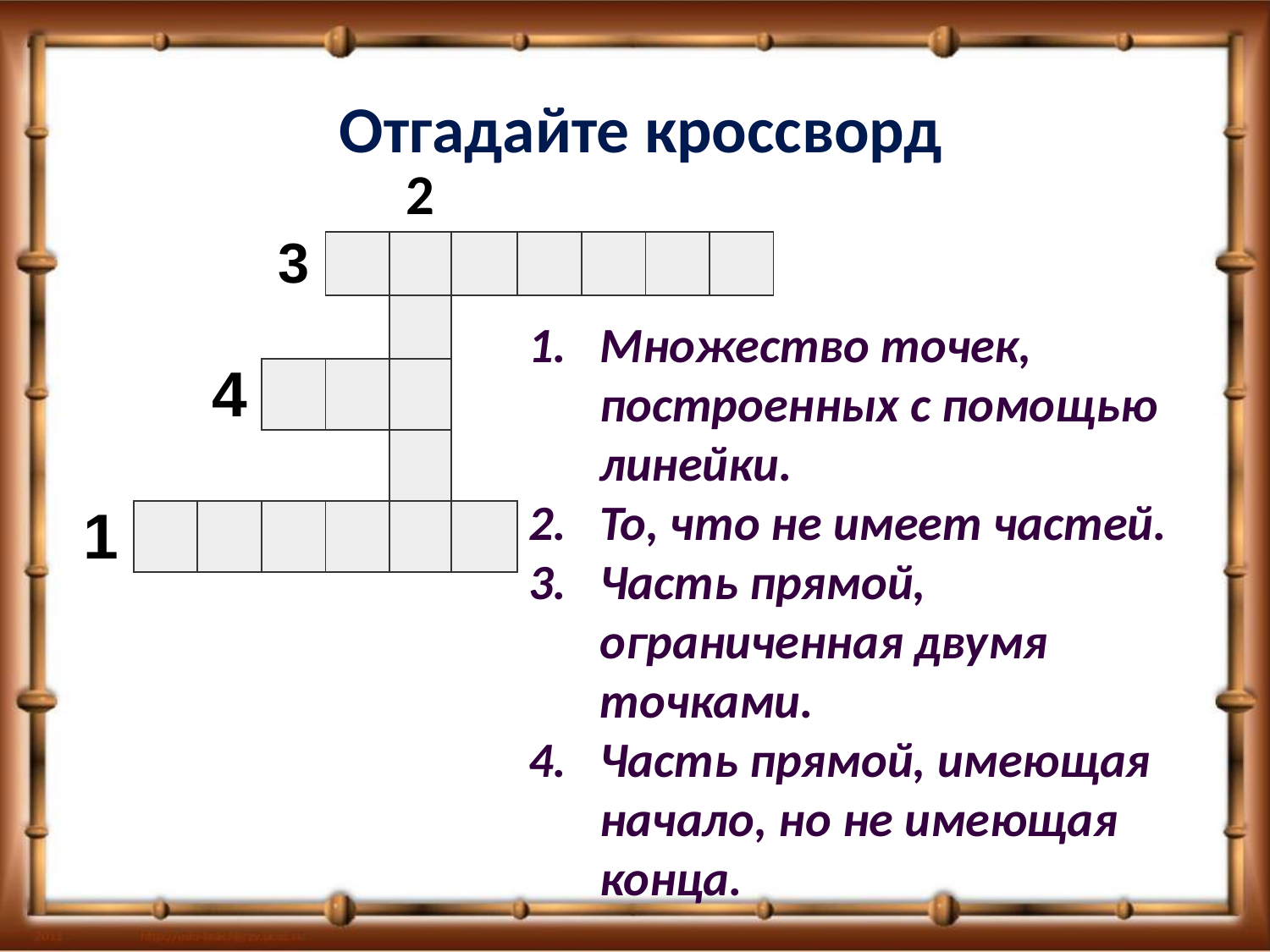

# Отгадайте кроссворд
|  |  |  |  |  | 2 |  |  |  |  |  |
| --- | --- | --- | --- | --- | --- | --- | --- | --- | --- | --- |
|  |  |  | 3 |  |  |  |  |  |  |  |
|  |  |  |  |  |  |  |  |  |  |  |
|  |  | 4 |  |  |  |  |  |  |  |  |
|  |  |  |  |  |  |  |  |  |  |  |
| 1 |  |  |  |  |  |  |  |  |  |  |
Множество точек, построенных с помощью линейки.
То, что не имеет частей.
Часть прямой, ограниченная двумя точками.
Часть прямой, имеющая начало, но не имеющая конца.